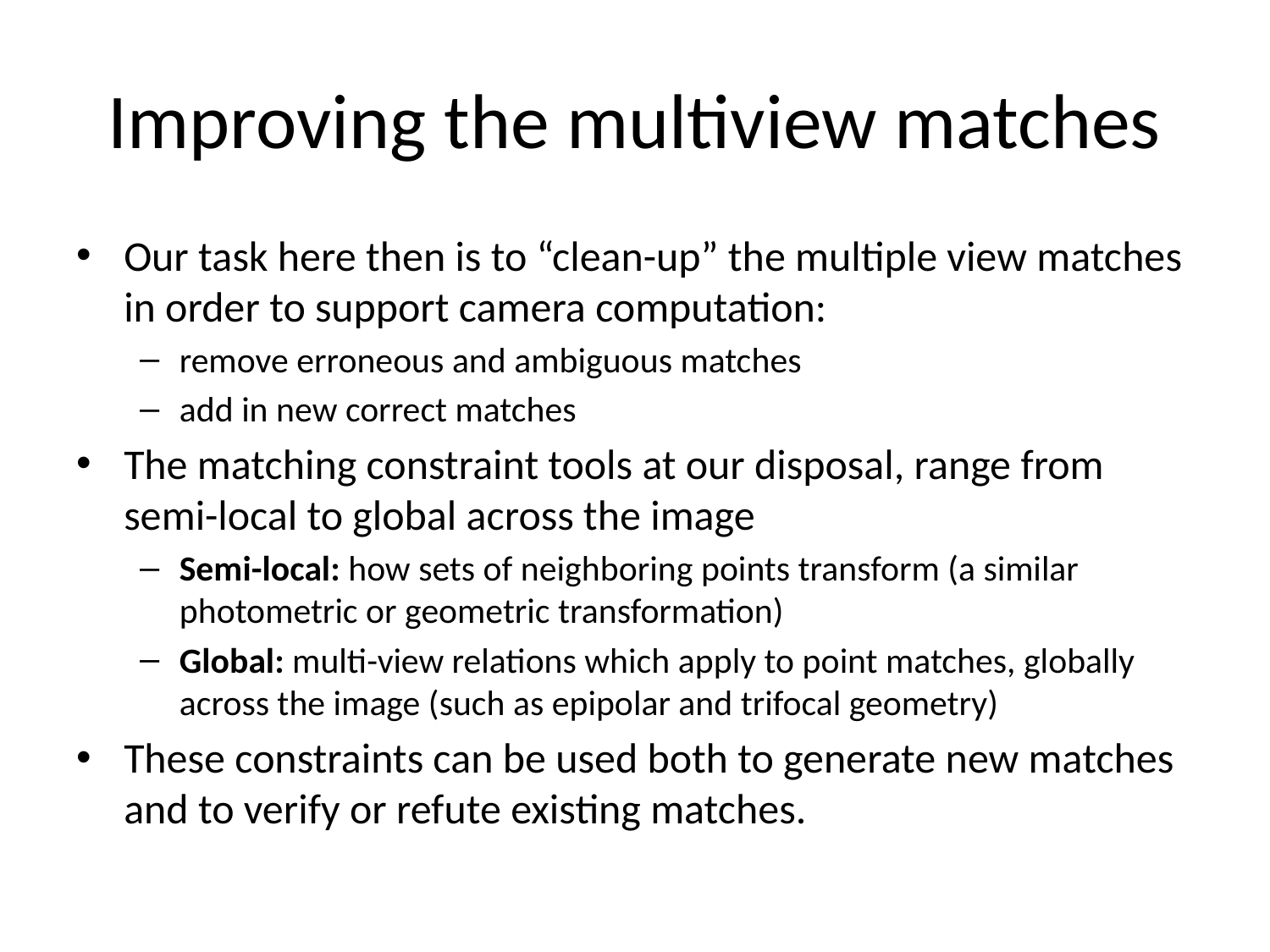

# Improving the multiview matches
Our task here then is to “clean-up” the multiple view matches in order to support camera computation:
remove erroneous and ambiguous matches
add in new correct matches
The matching constraint tools at our disposal, range from semi-local to global across the image
Semi-local: how sets of neighboring points transform (a similar photometric or geometric transformation)
Global: multi-view relations which apply to point matches, globally across the image (such as epipolar and trifocal geometry)
These constraints can be used both to generate new matches and to verify or refute existing matches.